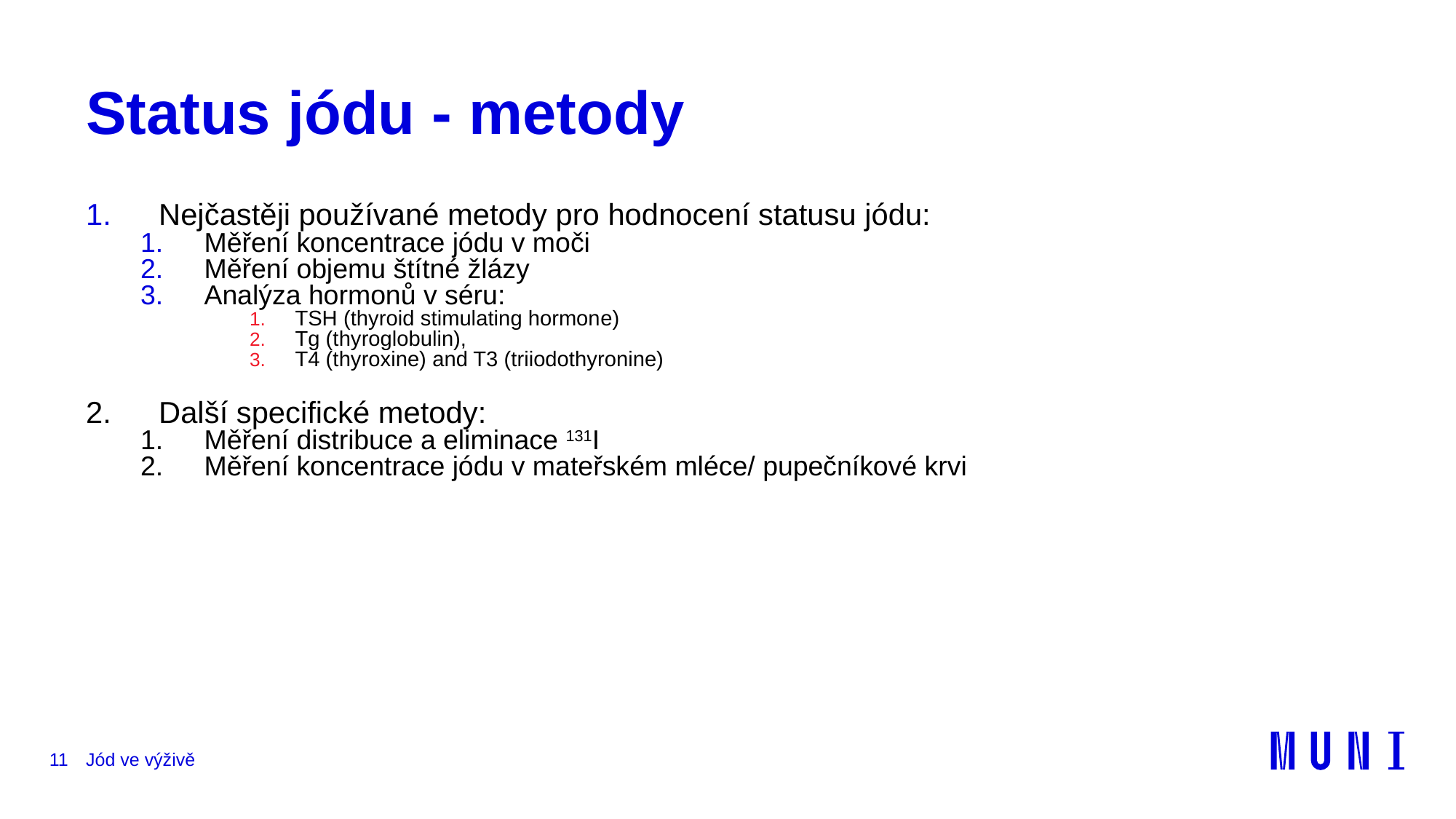

# Status jódu - metody
Nejčastěji používané metody pro hodnocení statusu jódu:
Měření koncentrace jódu v moči
Měření objemu štítné žlázy
Analýza hormonů v séru:
TSH (thyroid stimulating hormone)
Tg (thyroglobulin),
T4 (thyroxine) and T3 (triiodothyronine)

Další specifické metody:
Měření distribuce a eliminace 131I
Měření koncentrace jódu v mateřském mléce/ pupečníkové krvi

11
Jód ve výživě